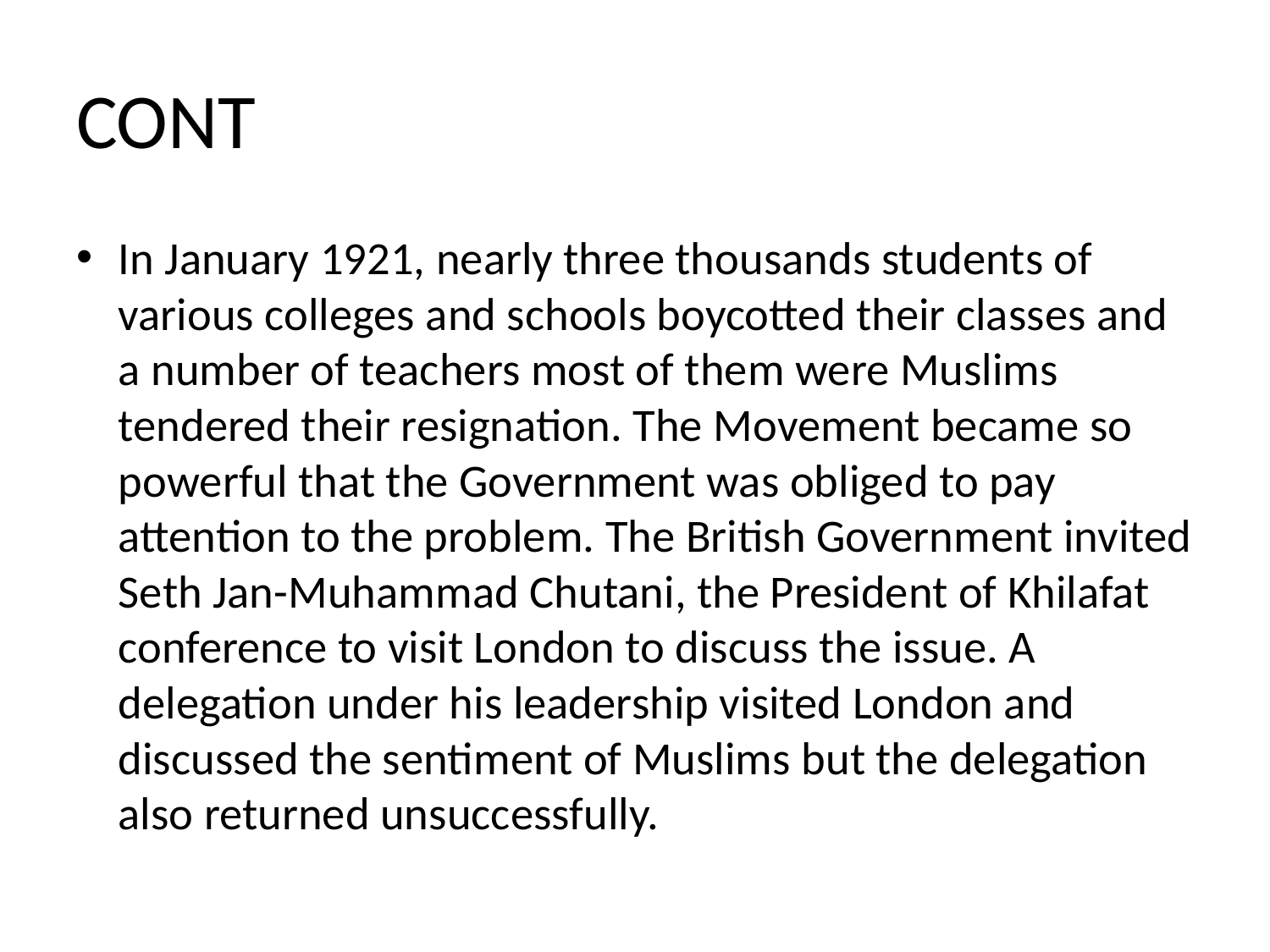

# CONT
In January 1921, nearly three thousands students of various colleges and schools boycotted their classes and a number of teachers most of them were Muslims tendered their resignation. The Movement became so powerful that the Government was obliged to pay attention to the problem. The British Government invited Seth Jan-Muhammad Chutani, the President of Khilafat conference to visit London to discuss the issue. A delegation under his leadership visited London and discussed the sentiment of Muslims but the delegation also returned unsuccessfully.